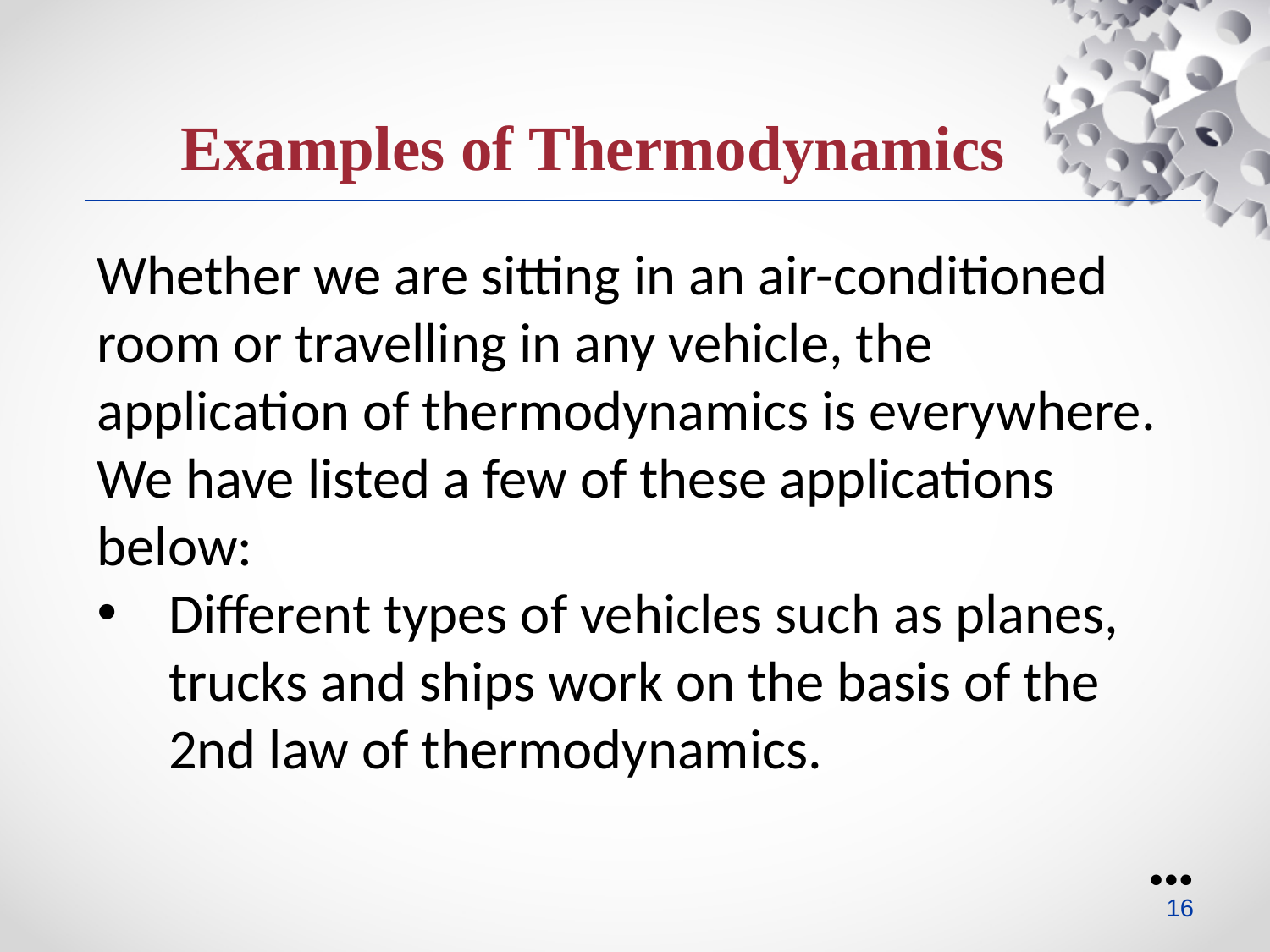

Examples of Thermodynamics
Whether we are sitting in an air-conditioned room or travelling in any vehicle, the application of thermodynamics is everywhere. We have listed a few of these applications below:
Different types of vehicles such as planes, trucks and ships work on the basis of the 2nd law of thermodynamics.
●●●
16